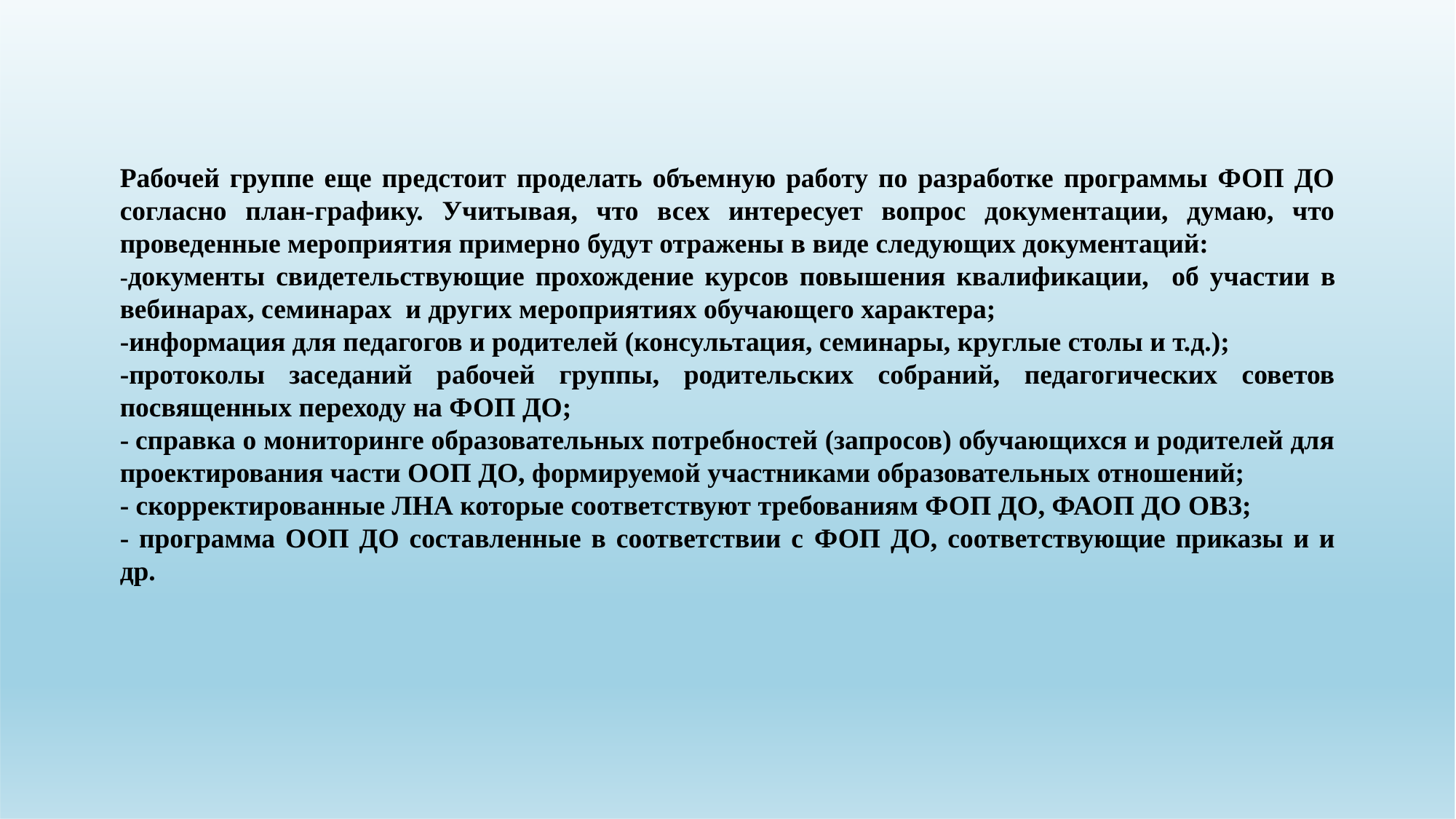

Рабочей группе еще предстоит проделать объемную работу по разработке программы ФОП ДО согласно план-графику. Учитывая, что всех интересует вопрос документации, думаю, что проведенные мероприятия примерно будут отражены в виде следующих документаций:
-документы свидетельствующие прохождение курсов повышения квалификации,  об участии в вебинарах, семинарах  и других мероприятиях обучающего характера;
-информация для педагогов и родителей (консультация, семинары, круглые столы и т.д.);
-протоколы заседаний рабочей группы, родительских собраний, педагогических советов посвященных переходу на ФОП ДО;
- справка о мониторинге образовательных потребностей (запросов) обучающихся и родителей для проектирования части ООП ДО, формируемой участниками образовательных отношений;
- скорректированные ЛНА которые соответствуют требованиям ФОП ДО, ФАОП ДО ОВЗ;
- программа ООП ДО составленные в соответствии с ФОП ДО, соответствующие приказы и и др.